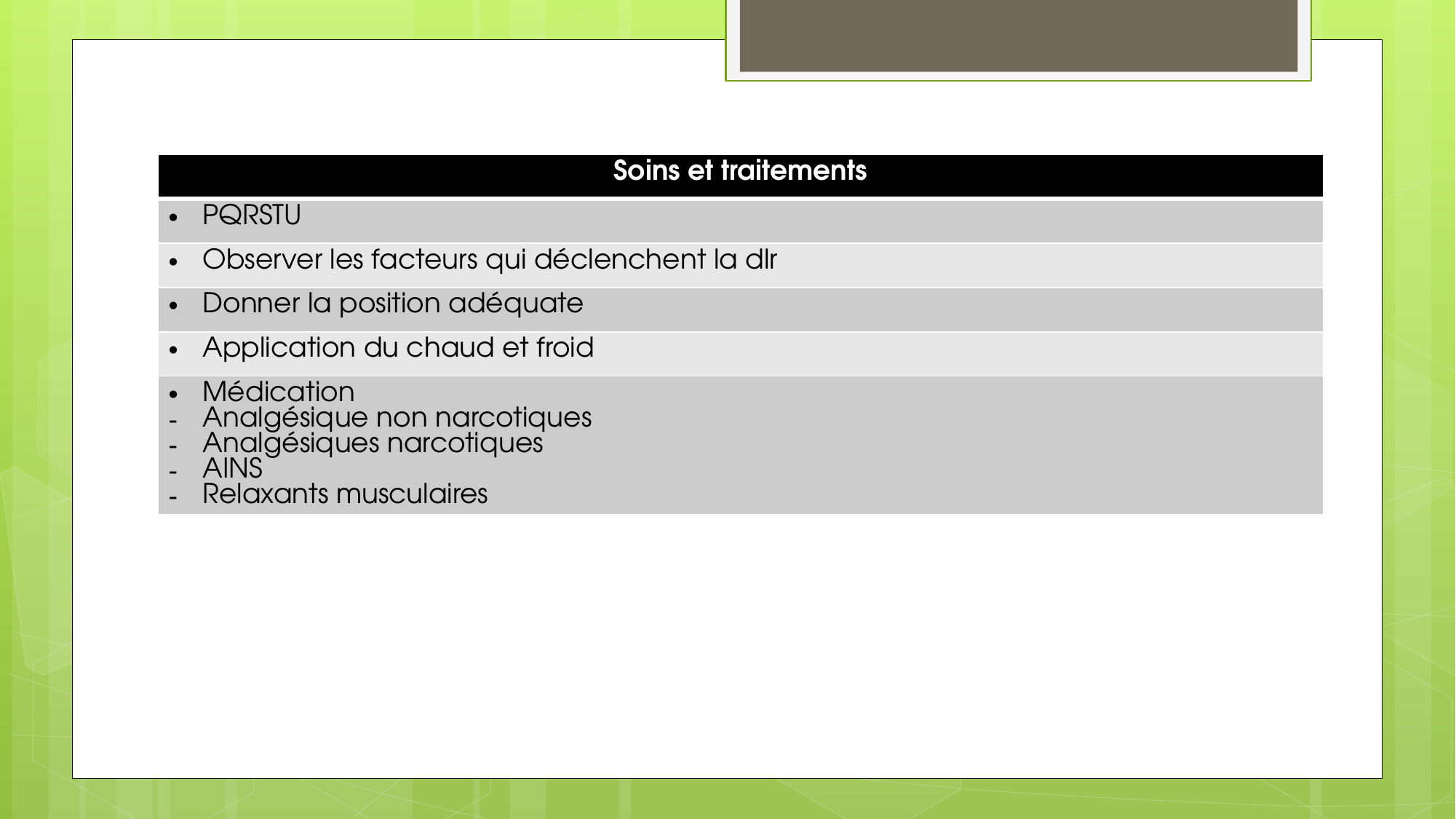

#
| Soins et traitements |
| --- |
| PQRSTU |
| Observer les facteurs qui déclenchent la dlr |
| Donner la position adéquate |
| Application du chaud et froid |
| Médication Analgésique non narcotiques Analgésiques narcotiques AINS Relaxants musculaires |